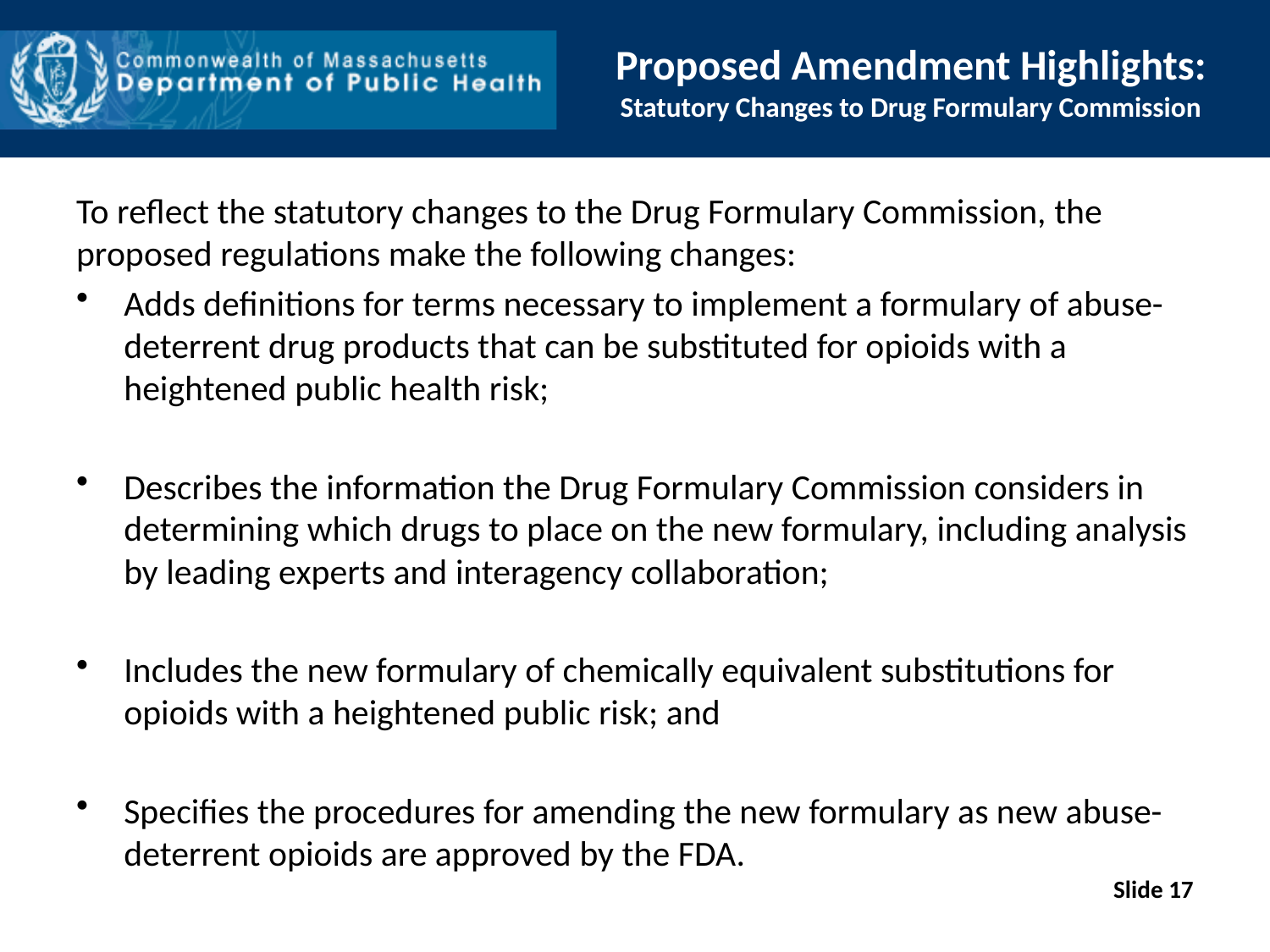

# Proposed Amendment Highlights: Statutory Changes to Drug Formulary Commission
To reflect the statutory changes to the Drug Formulary Commission, the proposed regulations make the following changes:
Adds definitions for terms necessary to implement a formulary of abuse-deterrent drug products that can be substituted for opioids with a heightened public health risk;

Describes the information the Drug Formulary Commission considers in determining which drugs to place on the new formulary, including analysis by leading experts and interagency collaboration;

Includes the new formulary of chemically equivalent substitutions for opioids with a heightened public risk; and

Specifies the procedures for amending the new formulary as new abuse-deterrent opioids are approved by the FDA.

Slide 17